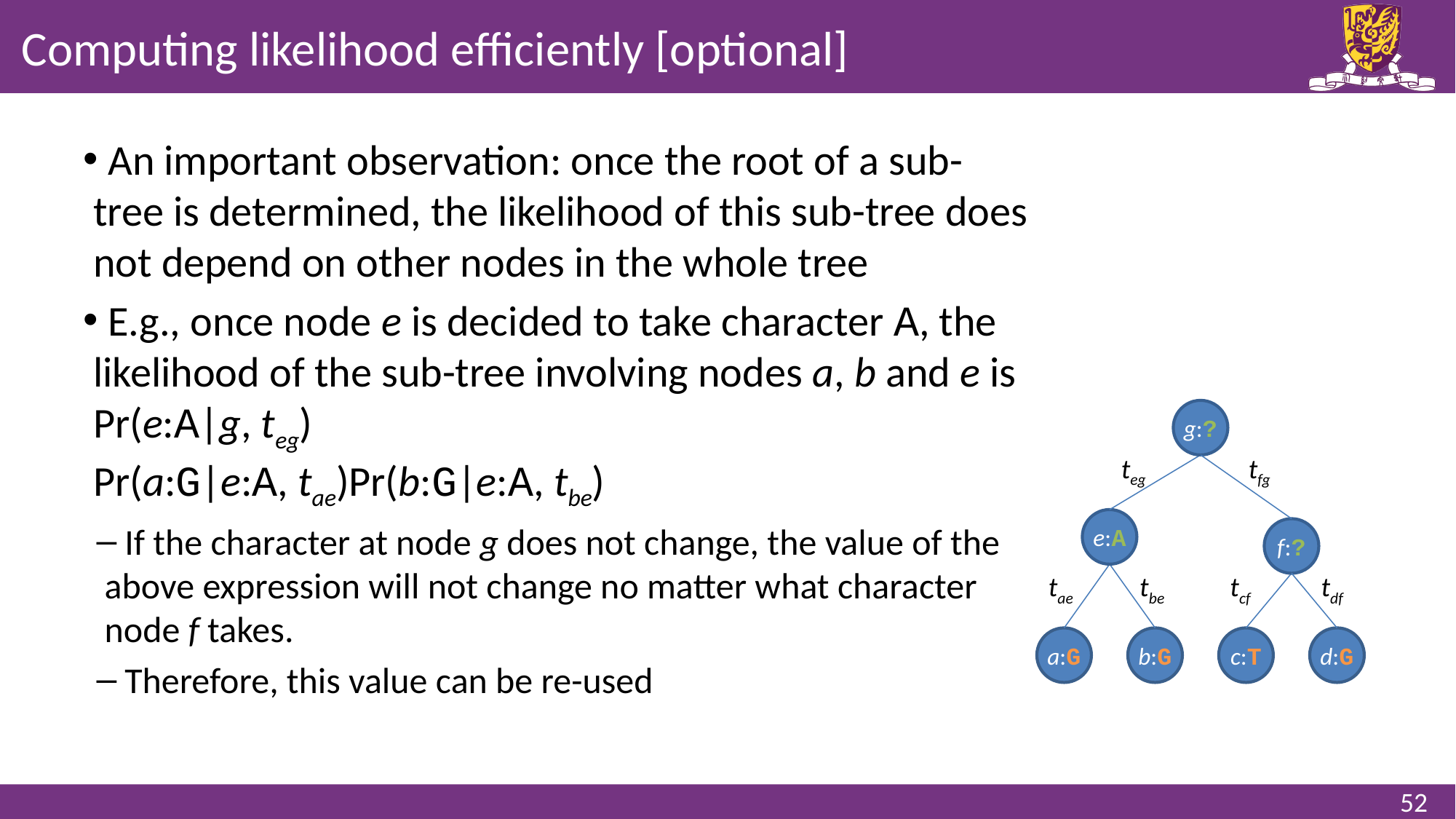

# Computing likelihood efficiently [optional]
 An important observation: once the root of a sub-tree is determined, the likelihood of this sub-tree does not depend on other nodes in the whole tree
 E.g., once node e is decided to take character A, the likelihood of the sub-tree involving nodes a, b and e is
Pr(e:A|g, teg)
Pr(a:G|e:A, tae)Pr(b:G|e:A, tbe)
 If the character at node g does not change, the value of the above expression will not change no matter what character node f takes.
 Therefore, this value can be re-used
g:?
teg
tfg
e:A
f:?
tae
tbe
tcf
tdf
a:G
b:G
c:T
d:G
52